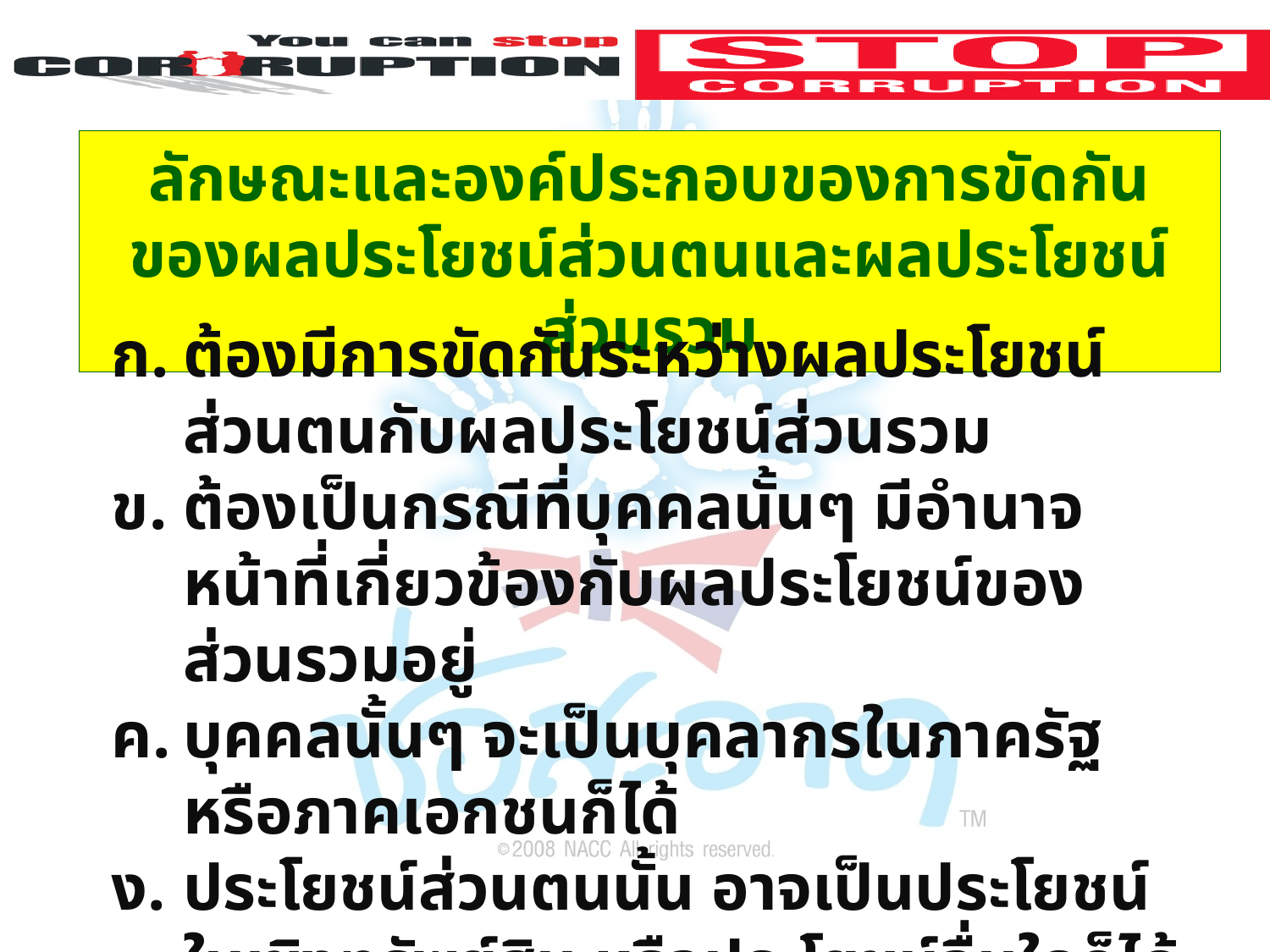

ลักษณะและองค์ประกอบของการขัดกัน
ของผลประโยชน์ส่วนตนและผลประโยชน์ส่วนรวม
ต้องมีการขัดกันระหว่างผลประโยชน์ส่วนตนกับผลประโยชน์ส่วนรวม
ต้องเป็นกรณีที่บุคคลนั้นๆ มีอำนาจหน้าที่เกี่ยวข้องกับผลประโยชน์ของส่วนรวมอยู่
บุคคลนั้นๆ จะเป็นบุคลากรในภาครัฐ หรือภาคเอกชนก็ได้
ประโยชน์ส่วนตนนั้น อาจเป็นประโยชน์ในเชิงทรัพย์สิน หรือประโยชน์อื่นใดก็ได้